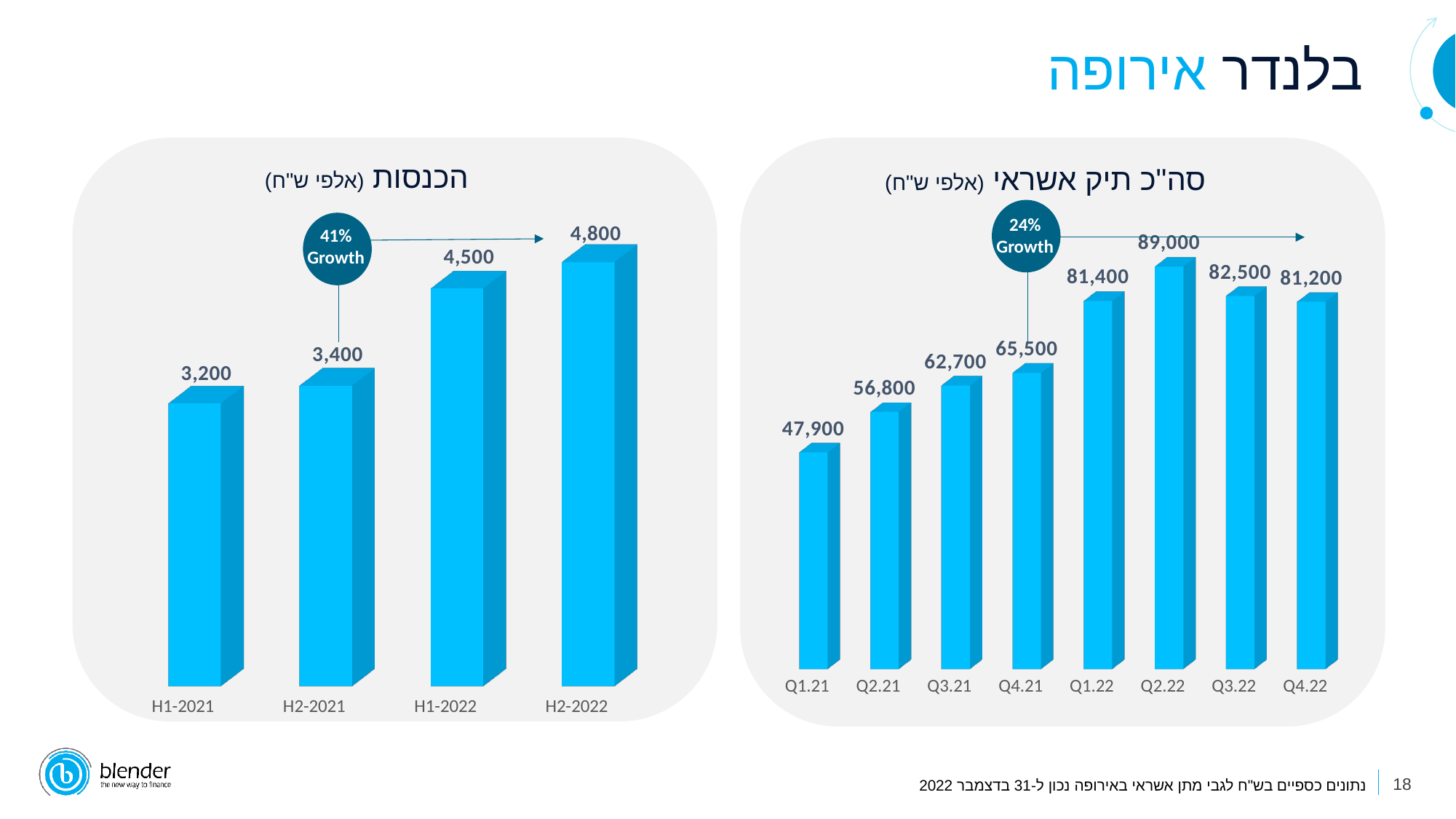

בלנדר אירופה

הכנסות (אלפי ש"ח)
סה"כ תיק אשראי (אלפי ש"ח)

[unsupported chart]

24% Growth

41% Growth

[unsupported chart]

18
נתונים כספיים בש"ח לגבי מתן אשראי באירופה נכון ל-31 בדצמבר 2022